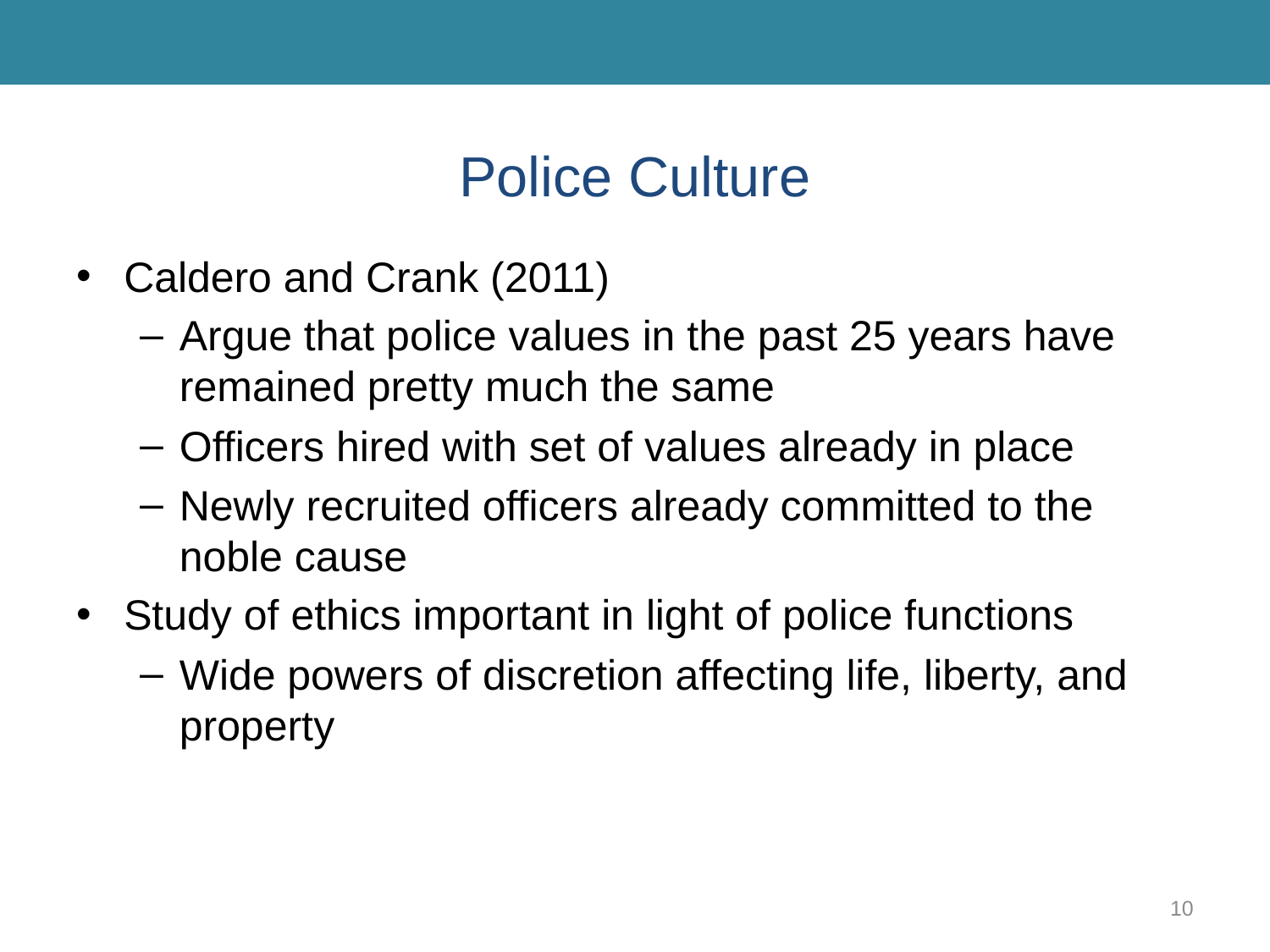

# Police Culture
Caldero and Crank (2011)
Argue that police values in the past 25 years have remained pretty much the same
Officers hired with set of values already in place
Newly recruited officers already committed to the noble cause
Study of ethics important in light of police functions
Wide powers of discretion affecting life, liberty, and property

10